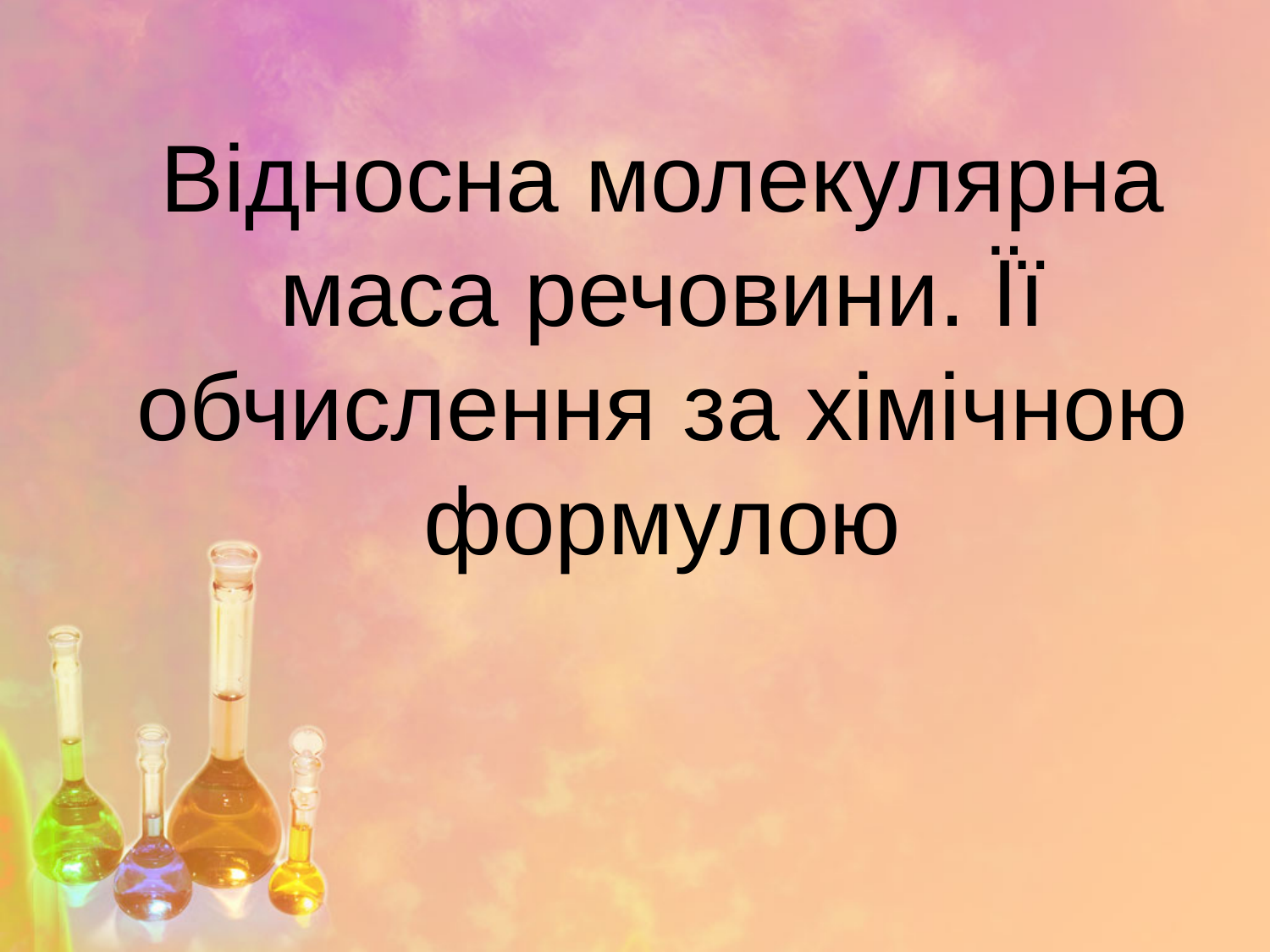

# Відносна молекулярна маса речовини. Її обчислення за хімічною формулою